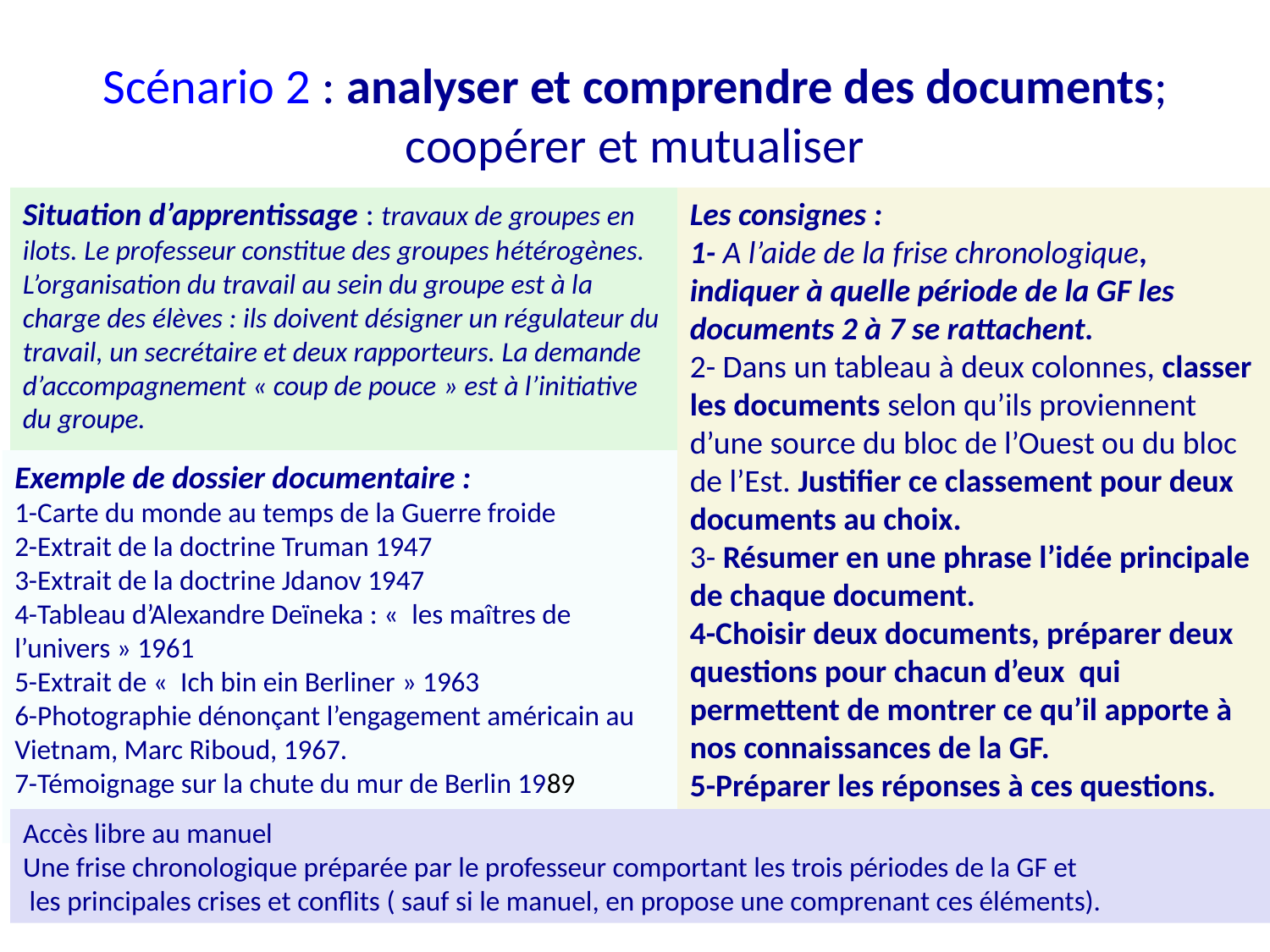

# Scénario 2 : analyser et comprendre des documents; coopérer et mutualiser
Situation d’apprentissage : travaux de groupes en ilots. Le professeur constitue des groupes hétérogènes. L’organisation du travail au sein du groupe est à la charge des élèves : ils doivent désigner un régulateur du travail, un secrétaire et deux rapporteurs. La demande d’accompagnement « coup de pouce » est à l’initiative du groupe.

Les consignes :
1- A l’aide de la frise chronologique, indiquer à quelle période de la GF les documents 2 à 7 se rattachent.
2- Dans un tableau à deux colonnes, classer les documents selon qu’ils proviennent d’une source du bloc de l’Ouest ou du bloc de l’Est. Justifier ce classement pour deux documents au choix.
3- Résumer en une phrase l’idée principale de chaque document.
4-Choisir deux documents, préparer deux questions pour chacun d’eux  qui permettent de montrer ce qu’il apporte à nos connaissances de la GF.
5-Préparer les réponses à ces questions.

Exemple de dossier documentaire :
1-Carte du monde au temps de la Guerre froide
2-Extrait de la doctrine Truman 1947
3-Extrait de la doctrine Jdanov 1947
4-Tableau d’Alexandre Deïneka : «  les maîtres de l’univers » 1961
5-Extrait de «  Ich bin ein Berliner » 1963
6-Photographie dénonçant l’engagement américain au Vietnam, Marc Riboud, 1967.
7-Témoignage sur la chute du mur de Berlin 1989

Accès libre au manuel
Une frise chronologique préparée par le professeur comportant les trois périodes de la GF et
 les principales crises et conflits ( sauf si le manuel, en propose une comprenant ces éléments).